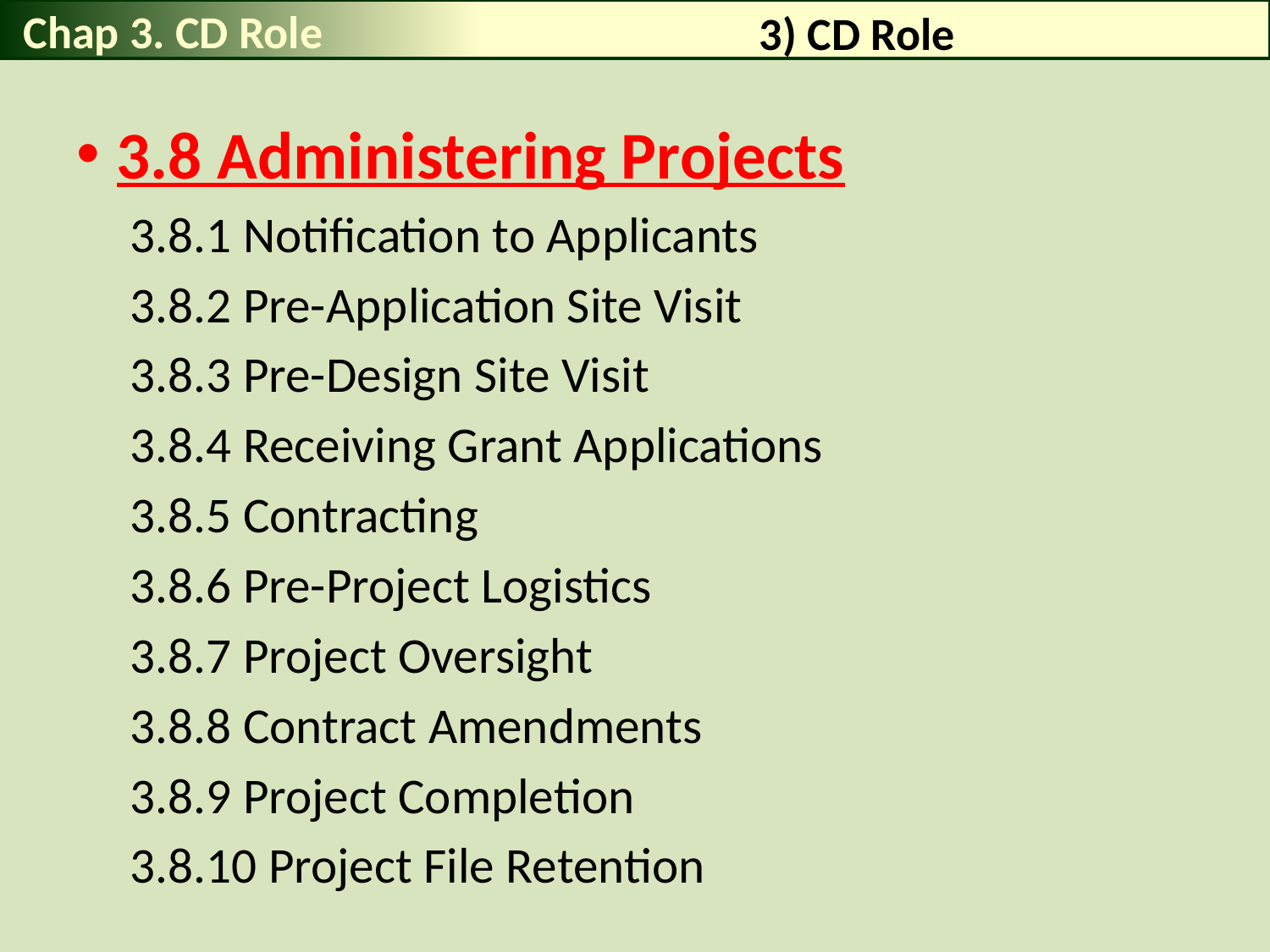

Chap 3. CD Role
# 3) CD Role
3.8 Administering Projects
3.8.1 Notification to Applicants
3.8.2 Pre-Application Site Visit
3.8.3 Pre-Design Site Visit
3.8.4 Receiving Grant Applications
3.8.5 Contracting
3.8.6 Pre-Project Logistics
3.8.7 Project Oversight
3.8.8 Contract Amendments
3.8.9 Project Completion
3.8.10 Project File Retention